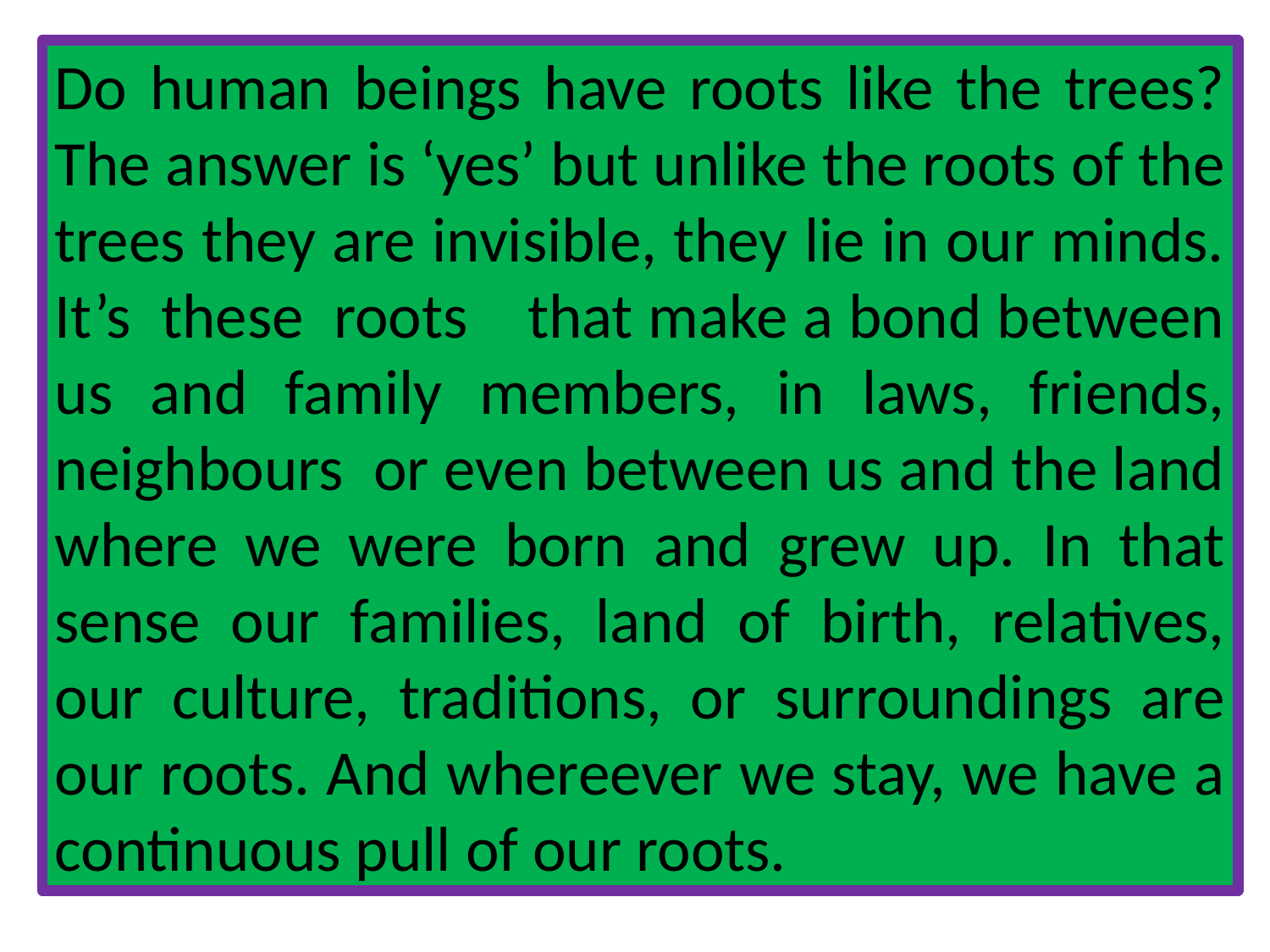

Do human beings have roots like the trees? The answer is ‘yes’ but unlike the roots of the trees they are invisible, they lie in our minds. It’s  these  roots    that make a bond between us and family members, in laws, friends, neighbours  or even between us and the land where we were born and grew up. In that sense our families, land of birth, relatives, our culture, traditions, or surroundings are our roots. And whereever we stay, we have a continuous pull of our roots.